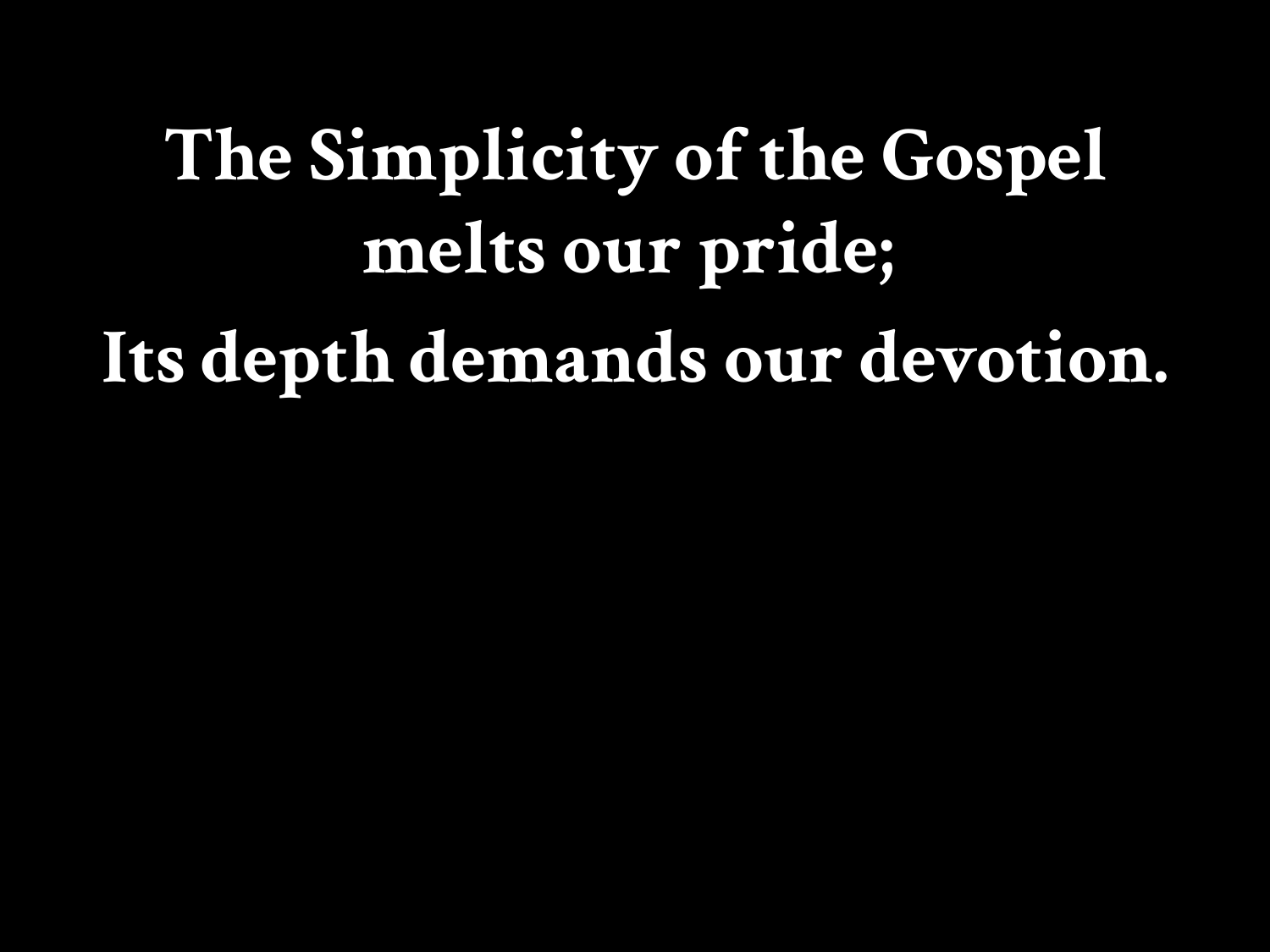

The Simplicity of the Gospel melts our pride;
Its depth demands our devotion.